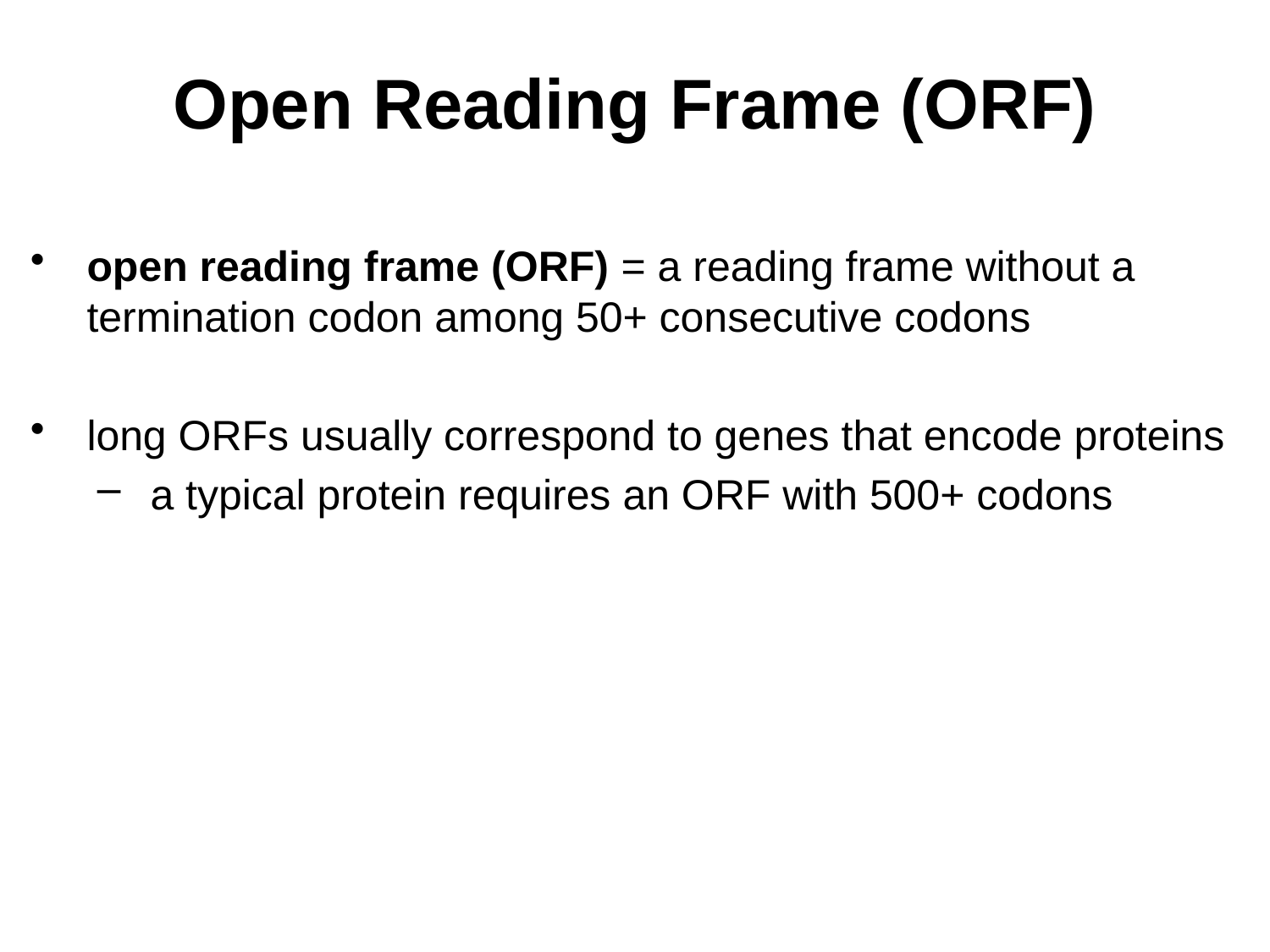

# Open Reading Frame (ORF)
open reading frame (ORF) = a reading frame without a termination codon among 50+ consecutive codons

long ORFs usually correspond to genes that encode proteins
a typical protein requires an ORF with 500+ codons